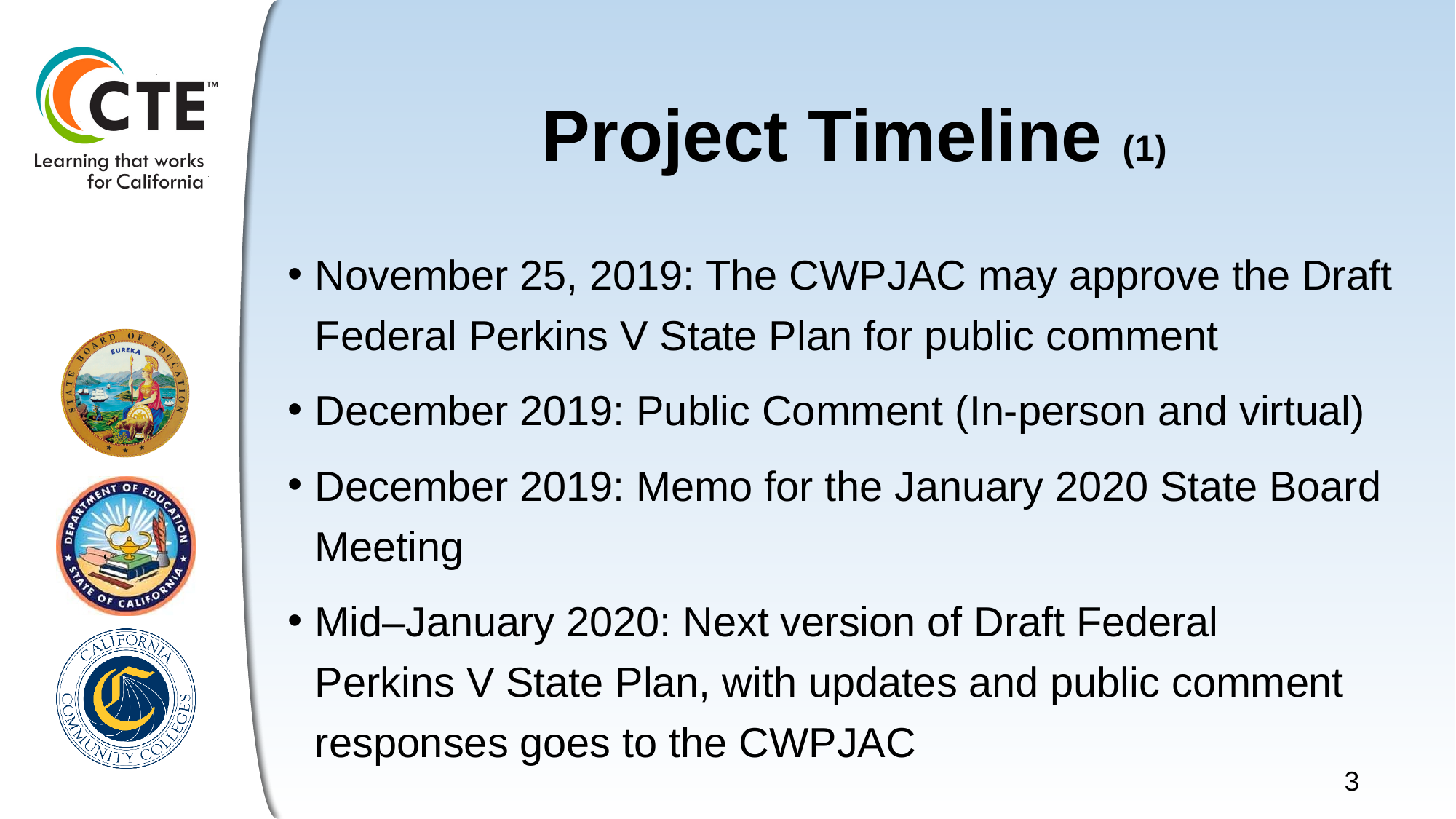

# Project Timeline (1)
November 25, 2019: The CWPJAC may approve the Draft Federal Perkins V State Plan for public comment
December 2019: Public Comment (In-person and virtual)
December 2019: Memo for the January 2020 State Board Meeting
Mid–January 2020: Next version of Draft Federal
Perkins V State Plan, with updates and public comment responses goes to the CWPJAC